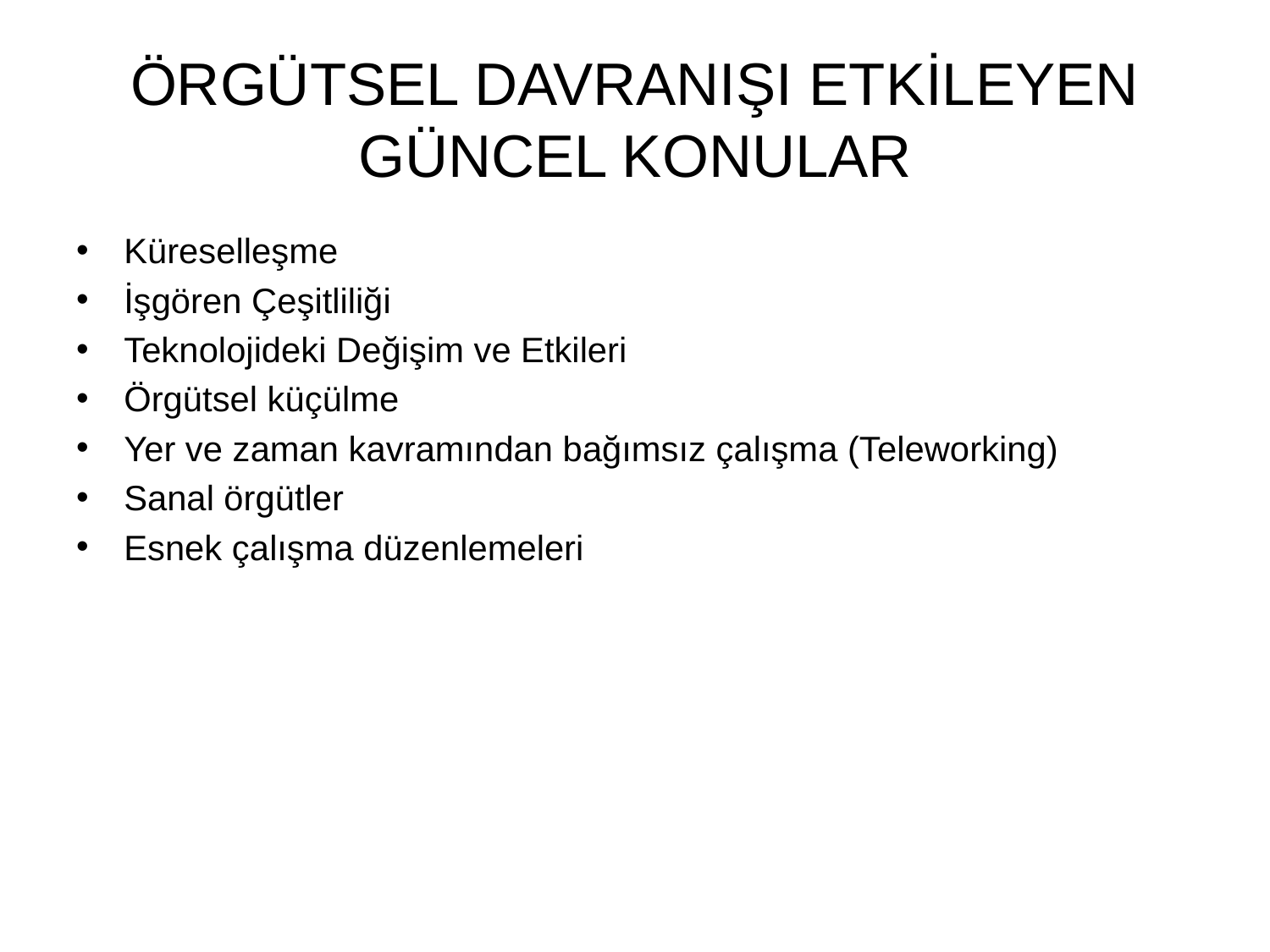

# ÖRGÜTSEL DAVRANIŞI ETKİLEYEN GÜNCEL KONULAR
Küreselleşme
İşgören Çeşitliliği
Teknolojideki Değişim ve Etkileri
Örgütsel küçülme
Yer ve zaman kavramından bağımsız çalışma (Teleworking)
Sanal örgütler
Esnek çalışma düzenlemeleri